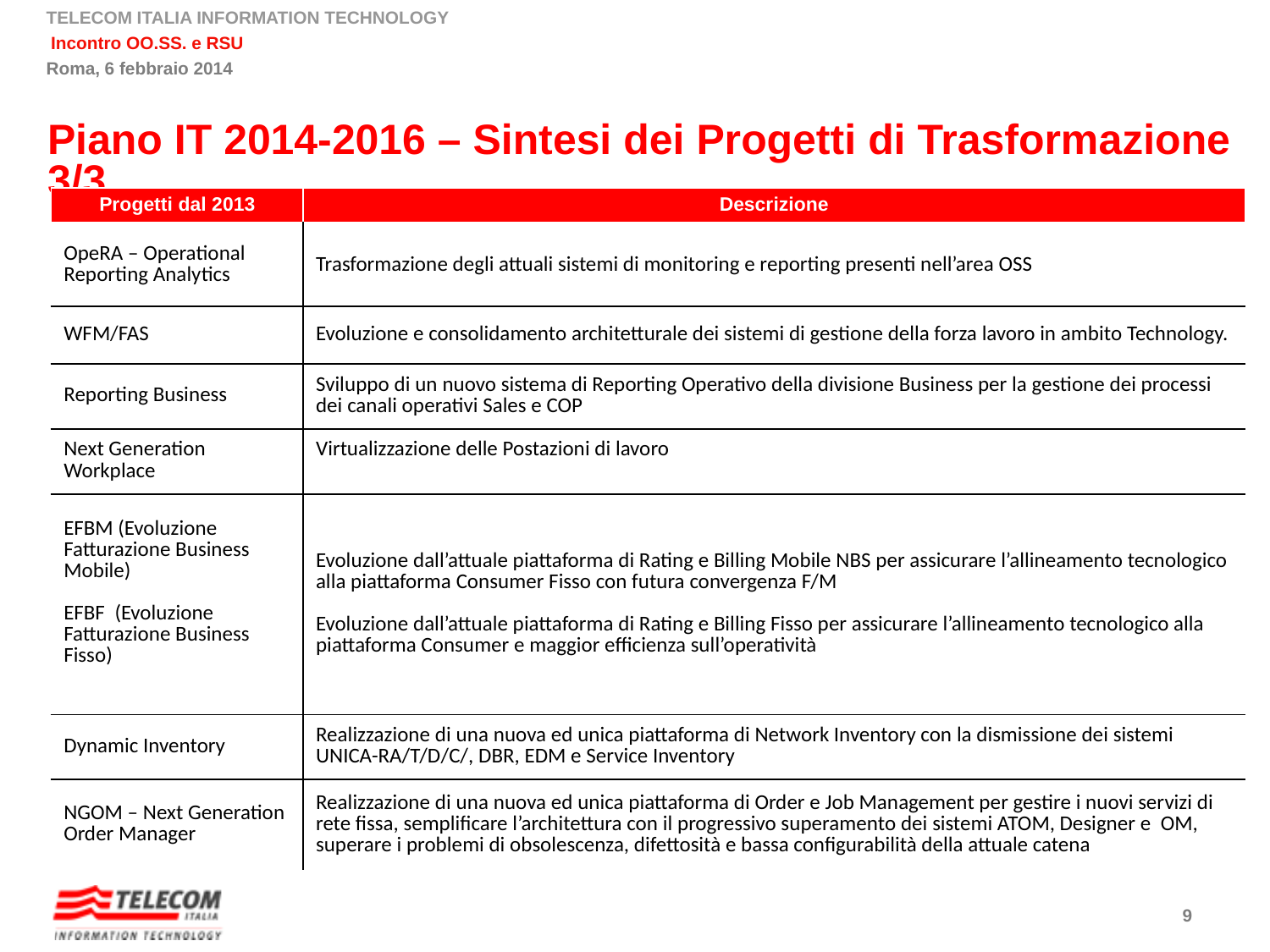

Piano IT 2014-2016 – Sintesi dei Progetti di Trasformazione 3/3
| Progetti dal 2013 | Descrizione |
| --- | --- |
| OpeRA – Operational Reporting Analytics | Trasformazione degli attuali sistemi di monitoring e reporting presenti nell’area OSS |
| WFM/FAS | Evoluzione e consolidamento architetturale dei sistemi di gestione della forza lavoro in ambito Technology. |
| Reporting Business | Sviluppo di un nuovo sistema di Reporting Operativo della divisione Business per la gestione dei processi dei canali operativi Sales e COP |
| Next Generation Workplace | Virtualizzazione delle Postazioni di lavoro |
| EFBM (Evoluzione Fatturazione Business Mobile) EFBF (Evoluzione Fatturazione Business Fisso) | Evoluzione dall’attuale piattaforma di Rating e Billing Mobile NBS per assicurare l’allineamento tecnologico alla piattaforma Consumer Fisso con futura convergenza F/M Evoluzione dall’attuale piattaforma di Rating e Billing Fisso per assicurare l’allineamento tecnologico alla piattaforma Consumer e maggior efficienza sull’operatività |
| Dynamic Inventory | Realizzazione di una nuova ed unica piattaforma di Network Inventory con la dismissione dei sistemi UNICA-RA/T/D/C/, DBR, EDM e Service Inventory |
| NGOM – Next Generation Order Manager | Realizzazione di una nuova ed unica piattaforma di Order e Job Management per gestire i nuovi servizi di rete fissa, semplificare l’architettura con il progressivo superamento dei sistemi ATOM, Designer e OM, superare i problemi di obsolescenza, difettosità e bassa configurabilità della attuale catena |
9